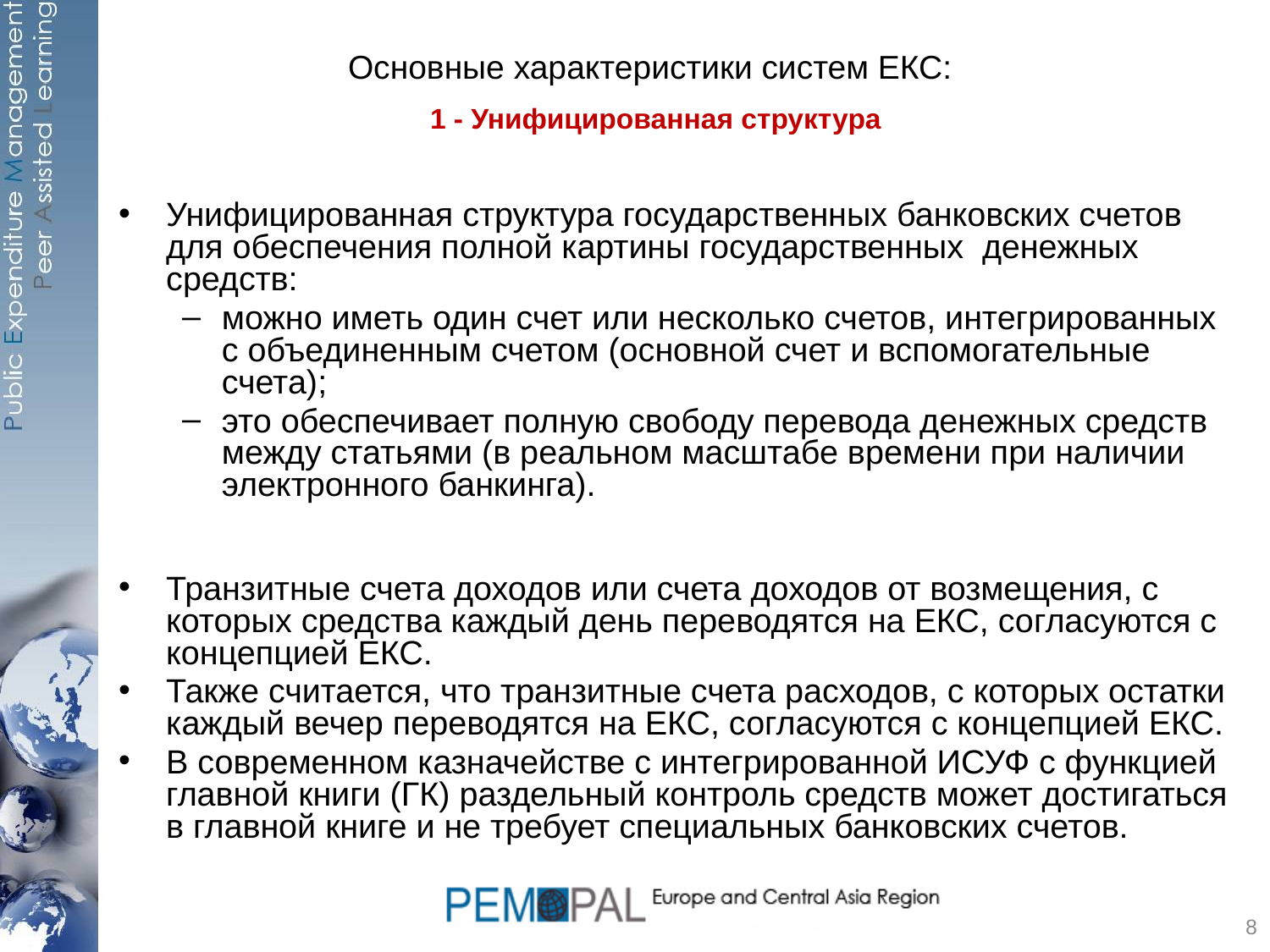

# Основные характеристики систем ЕКС: 1 - Унифицированная структура

Унифицированная структура государственных банковских счетов для обеспечения полной картины государственных  денежных средств:
можно иметь один счет или несколько счетов, интегрированных с объединенным счетом (основной счет и вспомогательные счета);
это обеспечивает полную свободу перевода денежных средств между статьями (в реальном масштабе времени при наличии электронного банкинга).

Транзитные счета доходов или счета доходов от возмещения, с которых средства каждый день переводятся на ЕКС, согласуются с концепцией ЕКС.
Также считается, что транзитные счета расходов, с которых остатки каждый вечер переводятся на ЕКС, согласуются с концепцией ЕКС.
В современном казначействе с интегрированной ИСУФ с функцией главной книги (ГК) раздельный контроль средств может достигаться в главной книге и не требует специальных банковских счетов.

8